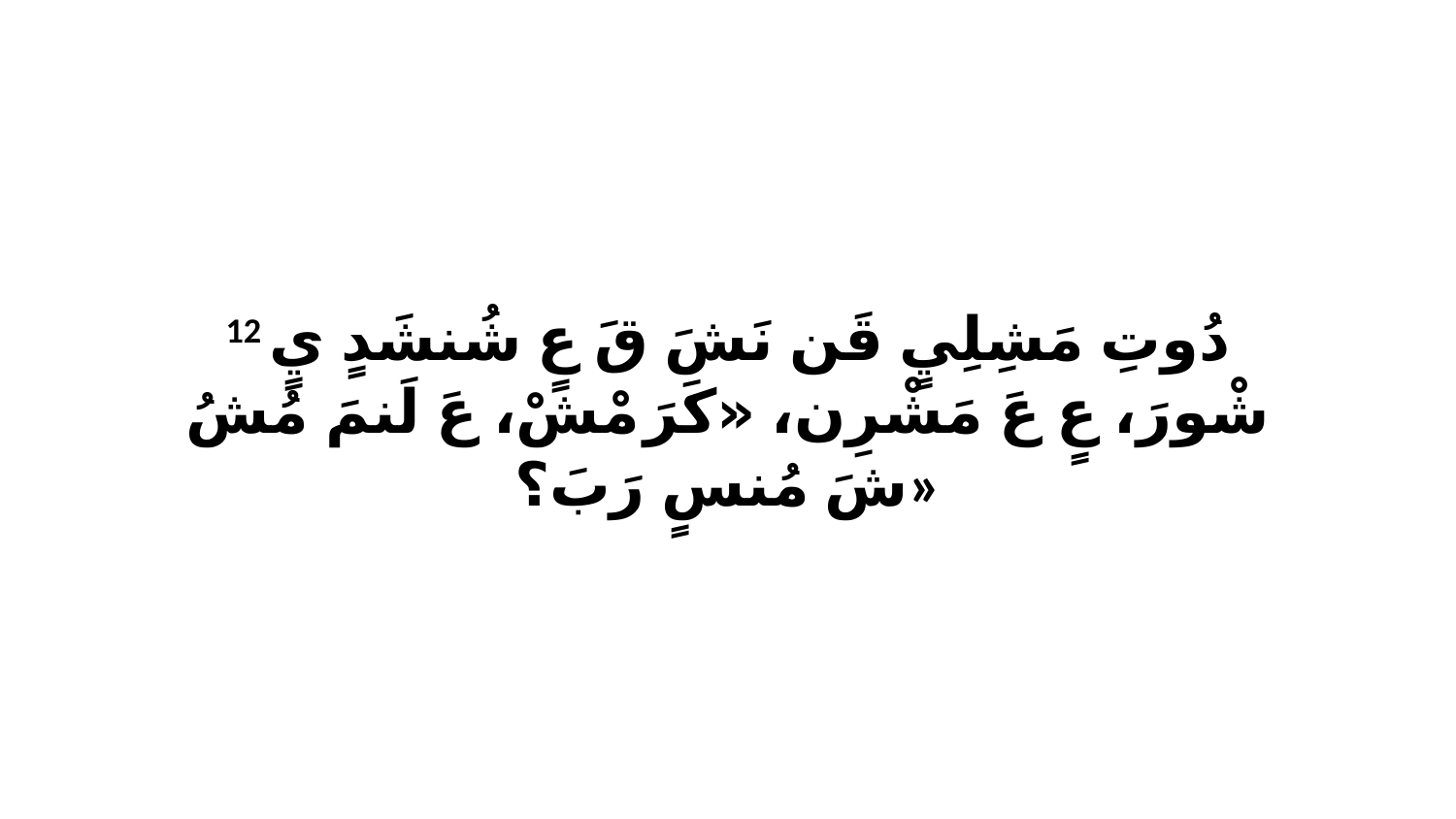

12 دُوتِ مَشِلِيٍ قَن نَشَ قَ عٍ شُنشَدٍ يٍ شْورَ، عٍ عَ مَشْرِن، «كَرَ مْشْ، عَ لَنمَ مُشُ شَ مُنسٍ رَبَ؟»